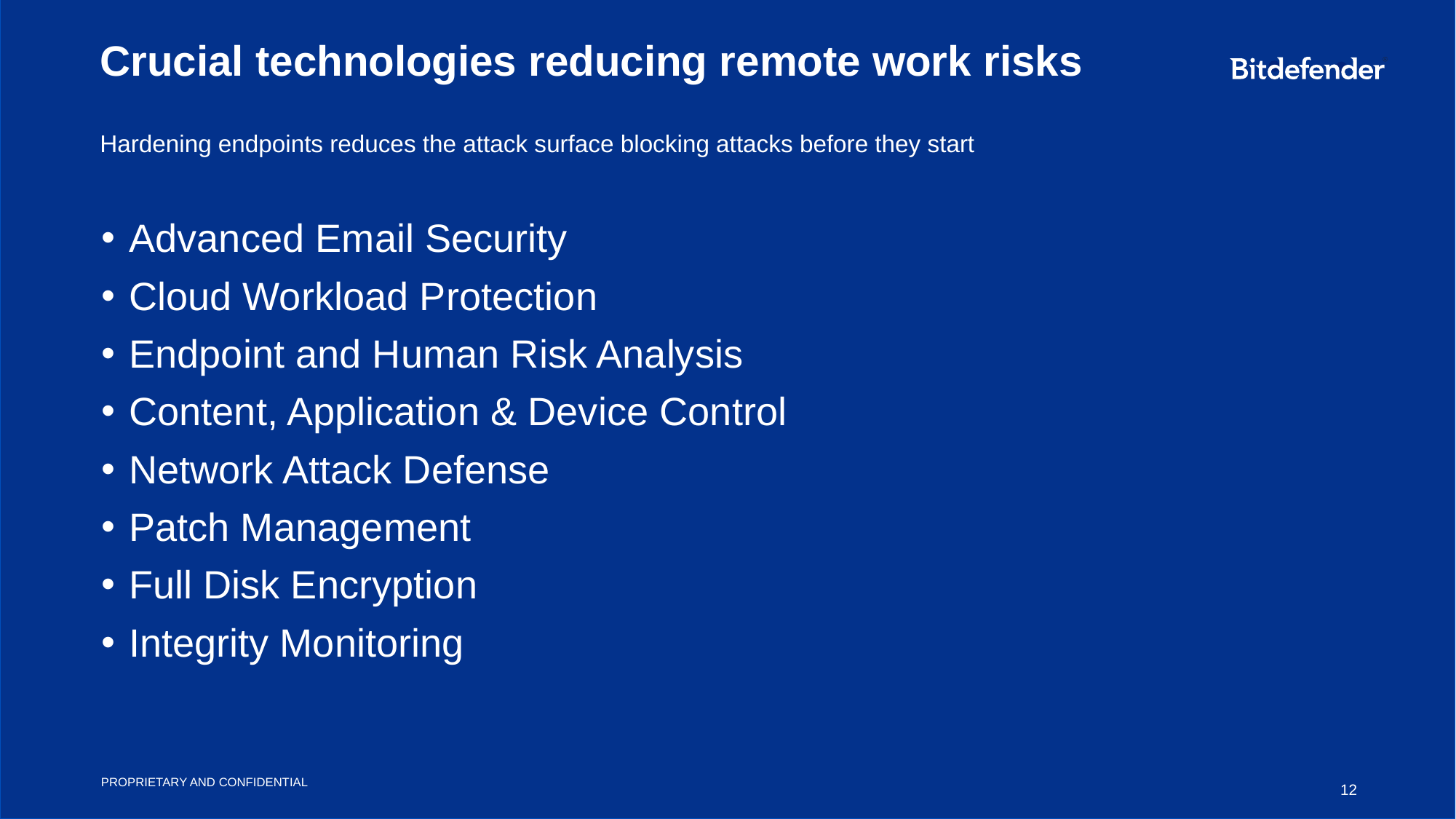

# Crucial technologies reducing remote work risks
Hardening endpoints reduces the attack surface blocking attacks before they start
Advanced Email Security
Cloud Workload Protection
Endpoint and Human Risk Analysis
Content, Application & Device Control
Network Attack Defense
Patch Management
Full Disk Encryption
Integrity Monitoring